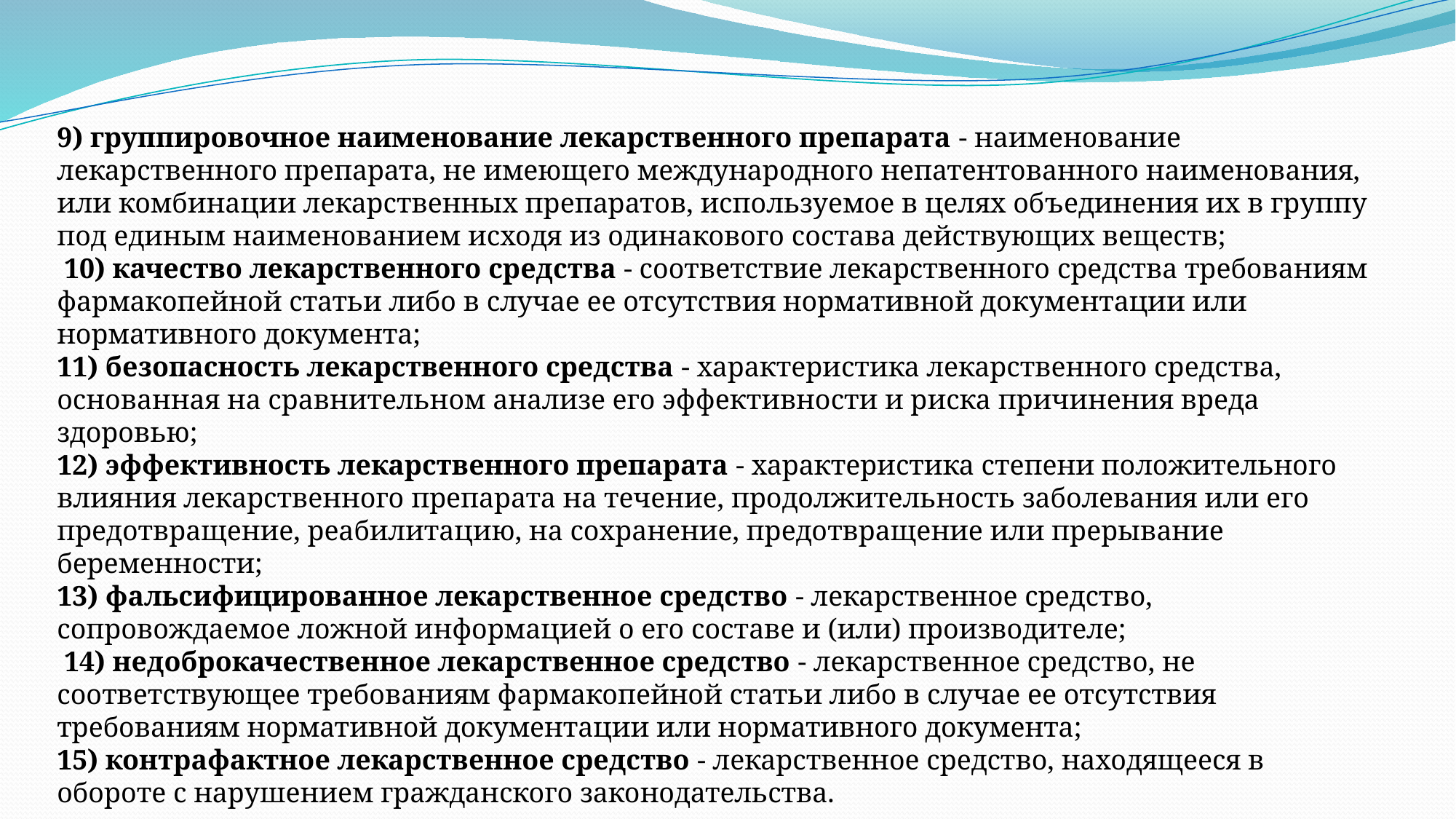

9) группировочное наименование лекарственного препарата - наименование лекарственного препарата, не имеющего международного непатентованного наименования, или комбинации лекарственных препаратов, используемое в целях объединения их в группу под единым наименованием исходя из одинакового состава действующих веществ;
 10) качество лекарственного средства - соответствие лекарственного средства требованиям фармакопейной статьи либо в случае ее отсутствия нормативной документации или нормативного документа;
11) безопасность лекарственного средства - характеристика лекарственного средства, основанная на сравнительном анализе его эффективности и риска причинения вреда здоровью;
12) эффективность лекарственного препарата - характеристика степени положительного влияния лекарственного препарата на течение, продолжительность заболевания или его предотвращение, реабилитацию, на сохранение, предотвращение или прерывание беременности;
13) фальсифицированное лекарственное средство - лекарственное средство, сопровождаемое ложной информацией о его составе и (или) производителе;
 14) недоброкачественное лекарственное средство - лекарственное средство, не соответствующее требованиям фармакопейной статьи либо в случае ее отсутствия требованиям нормативной документации или нормативного документа;
15) контрафактное лекарственное средство - лекарственное средство, находящееся в обороте с нарушением гражданского законодательства.